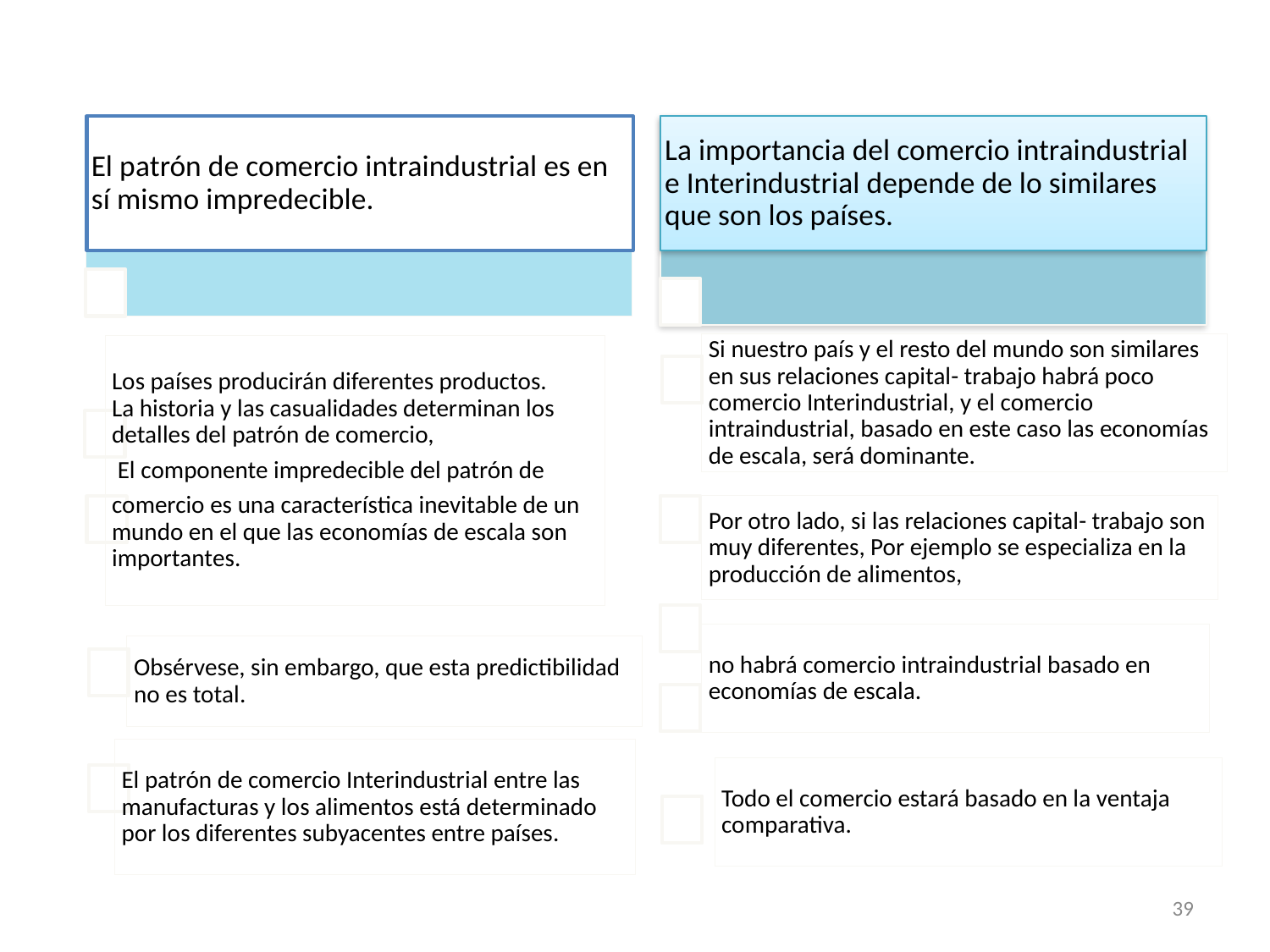

El patrón de comercio intraindustrial es en sí mismo impredecible.
La importancia del comercio intraindustrial e Interindustrial depende de lo similares que son los países.

Si nuestro país y el resto del mundo son similares en sus relaciones capital- trabajo habrá poco comercio Interindustrial, y el comercio intraindustrial, basado en este caso las economías de escala, será dominante.
Los países producirán diferentes productos.
La historia y las casualidades determinan los detalles del patrón de comercio,
 El componente impredecible del patrón de
comercio es una característica inevitable de un mundo en el que las economías de escala son importantes.

Por otro lado, si las relaciones capital- trabajo son muy diferentes, Por ejemplo se especializa en la producción de alimentos,

no habrá comercio intraindustrial basado en economías de escala.
Obsérvese, sin embargo, que esta predictibilidad no es total.

El patrón de comercio Interindustrial entre las manufacturas y los alimentos está determinado por los diferentes subyacentes entre países.
Todo el comercio estará basado en la ventaja comparativa.

39